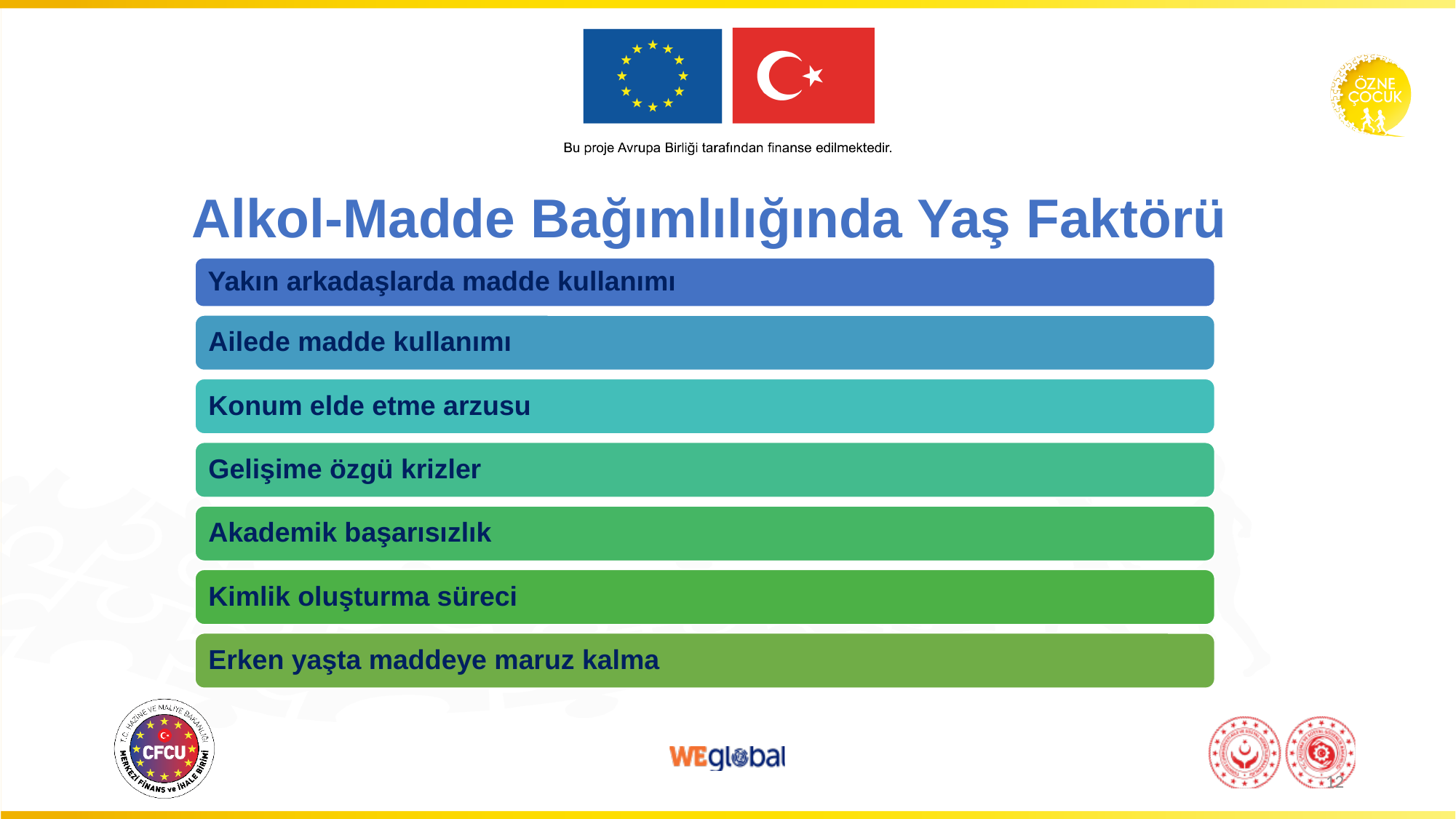

# Alkol-Madde Bağımlılığında Yaş Faktörü
Yakın arkadaşlarda madde kullanımı
Ailede madde kullanımı
Konum elde etme arzusu
Gelişime özgü krizler
Akademik başarısızlık
Kimlik oluşturma süreci
Erken yaşta maddeye maruz kalma
12